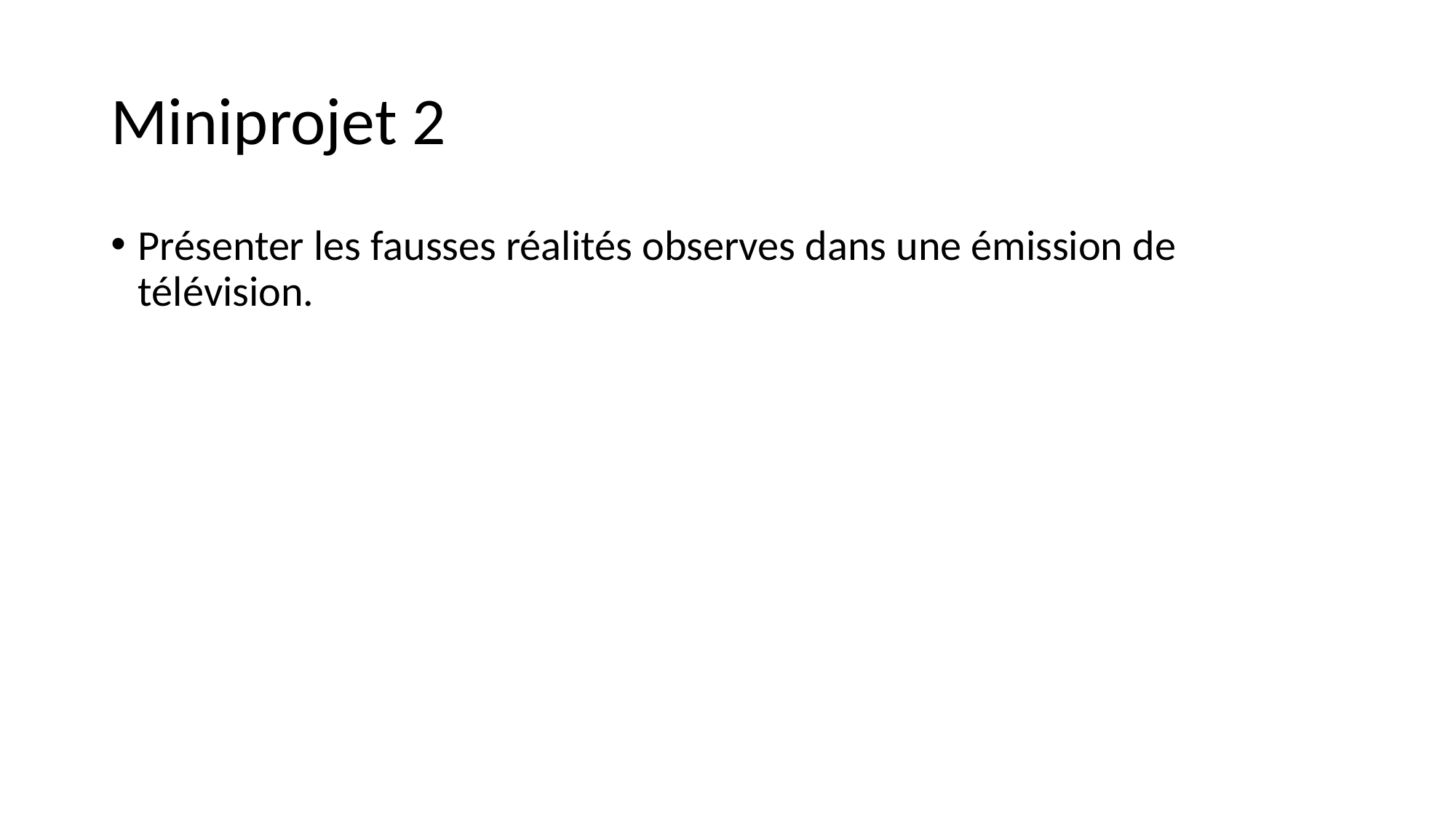

# Miniprojet 2
Présenter les fausses réalités observes dans une émission de télévision.